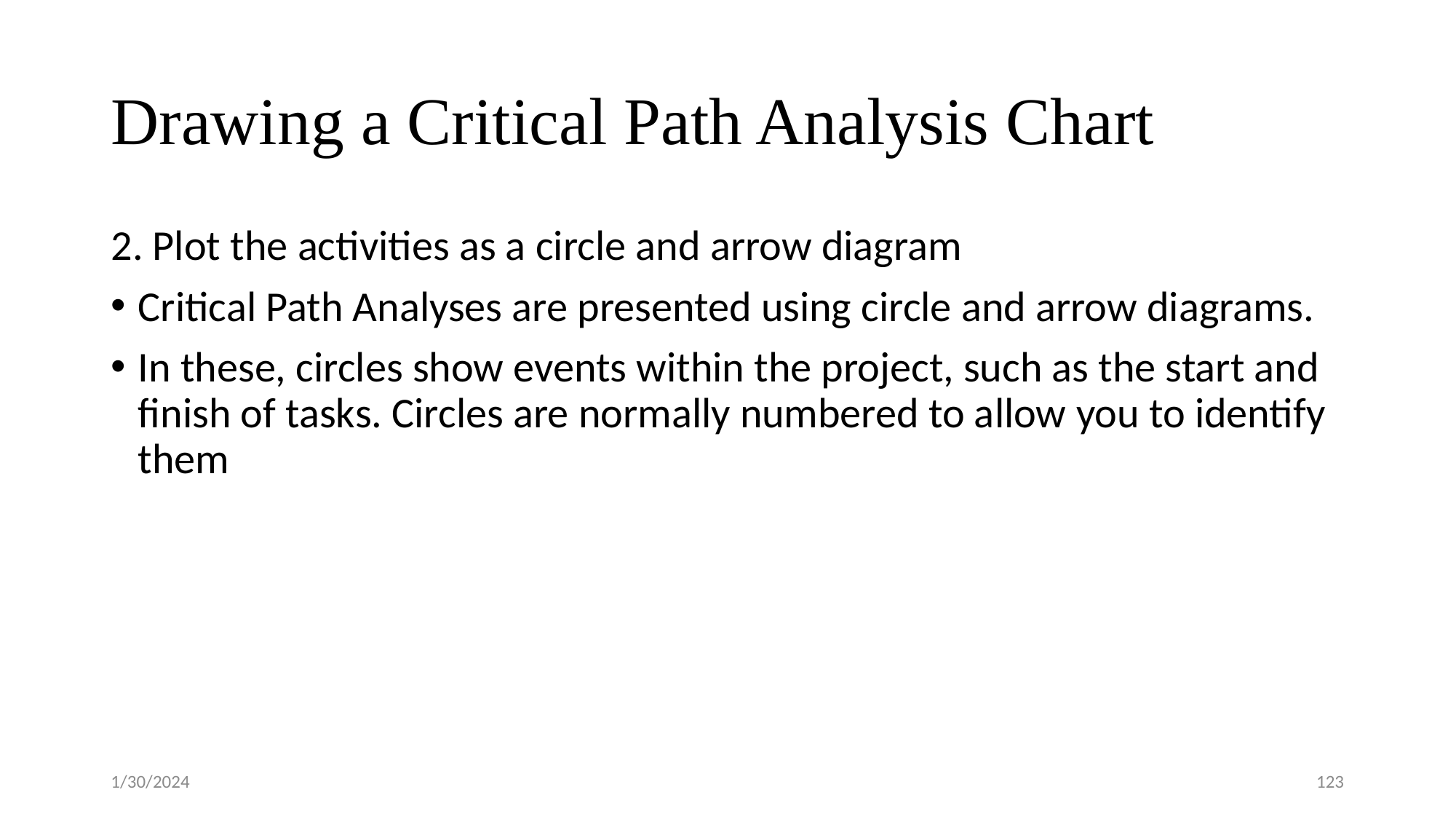

# Drawing a Critical Path Analysis Chart
2. Plot the activities as a circle and arrow diagram
Critical Path Analyses are presented using circle and arrow diagrams.
In these, circles show events within the project, such as the start and finish of tasks. Circles are normally numbered to allow you to identify them
1/30/2024

123